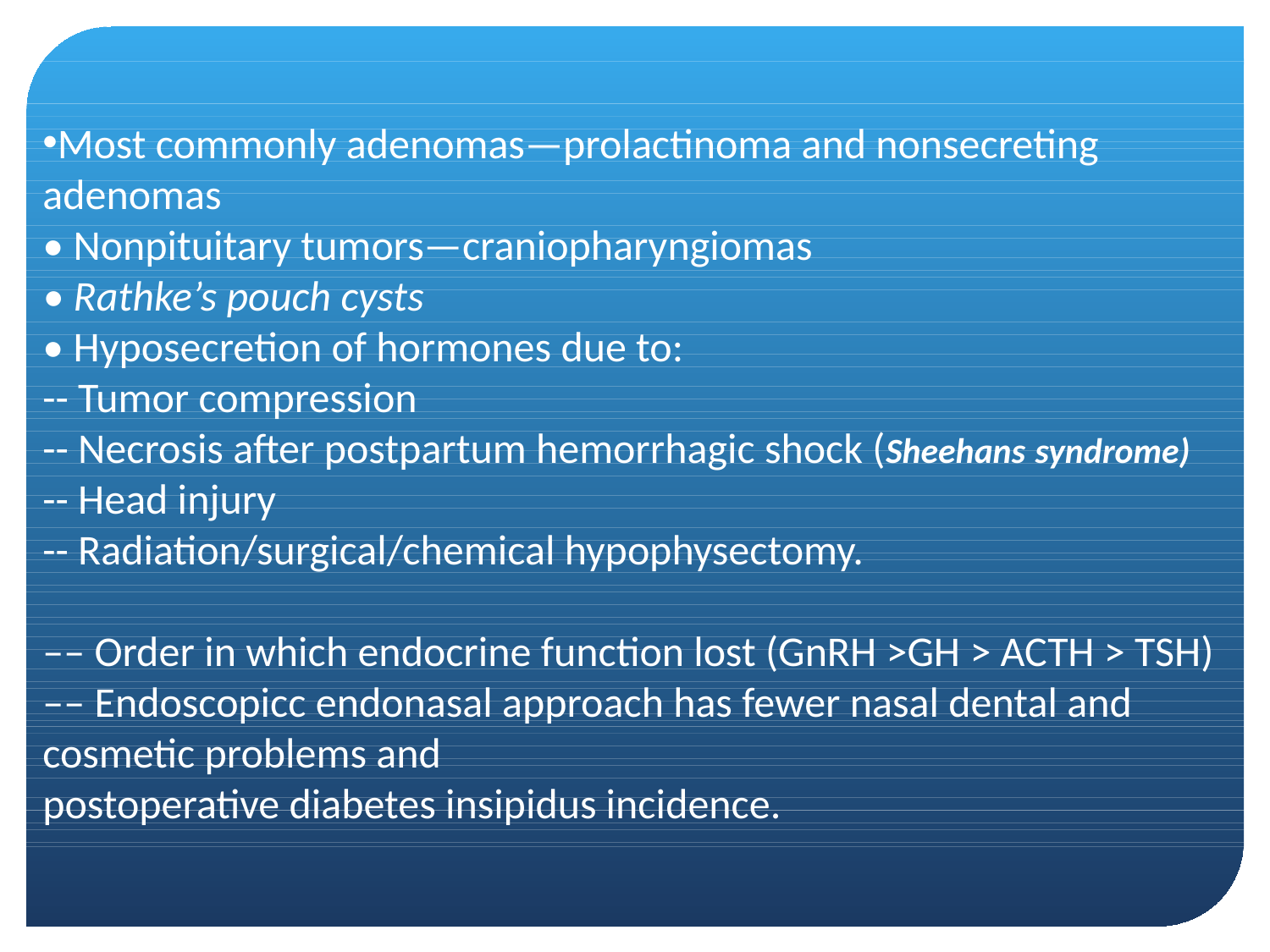

Most commonly adenomas—prolactinoma and nonsecreting adenomas
• Nonpituitary tumors—craniopharyngiomas
• Rathke’s pouch cysts
• Hyposecretion of hormones due to:
-- Tumor compression
-- Necrosis after postpartum hemorrhagic shock (Sheehans syndrome)
-- Head injury
-- Radiation/surgical/chemical hypophysectomy.

–– Order in which endocrine function lost (GnRH >GH > ACTH > TSH)
–– Endoscopicc endonasal approach has fewer nasal dental and cosmetic problems and
postoperative diabetes insipidus incidence.